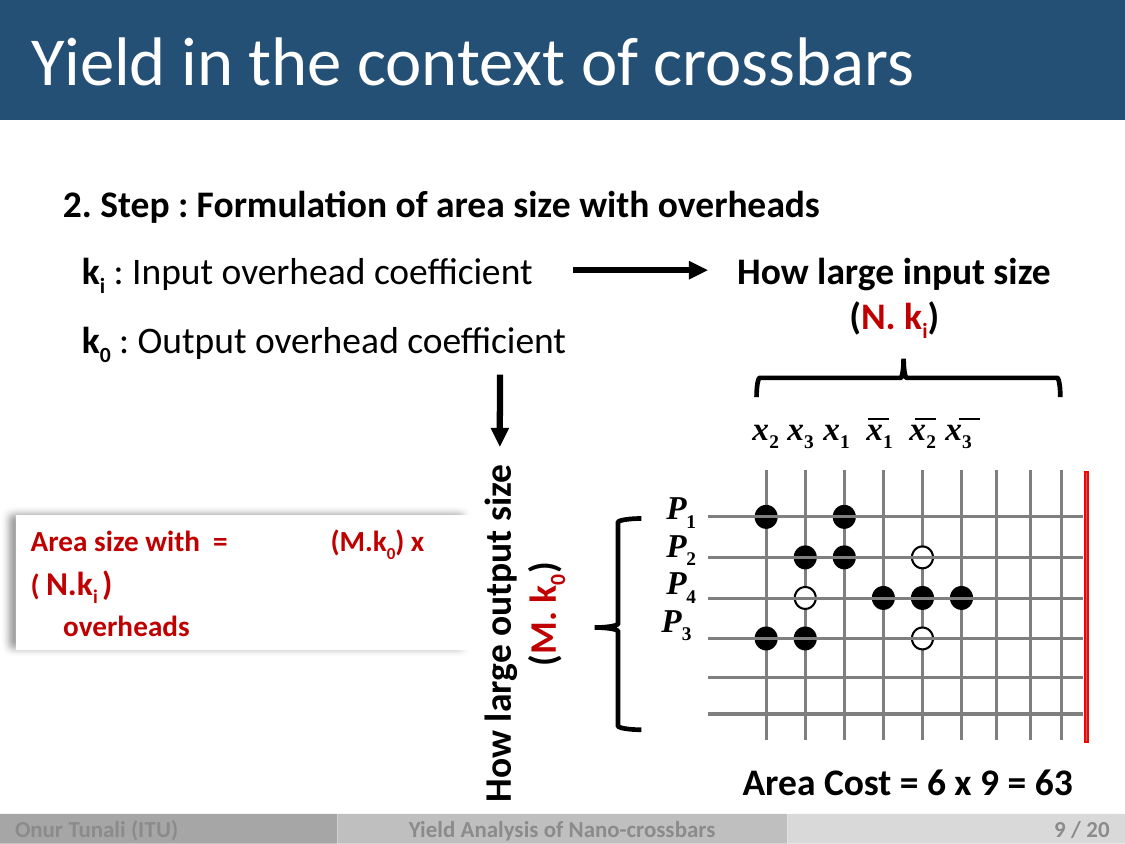

# Yield in the context of crossbars
2. Step : Formulation of area size with overheads

How large input size
(N. ki)
ki : Input overhead coefficient
k0 : Output overhead coefficient

How large output size
  (M. k0)
x2 x3  x1  x1  x2  x3
P1
P2
P4 P3

Area size with  = 	(M.k0) x ( N.ki )
     overheads
Area Cost = 6 x 9 = 63
Onur Tunali (ITU)
Yield Analysis of Nano-crossbars
9 / 20